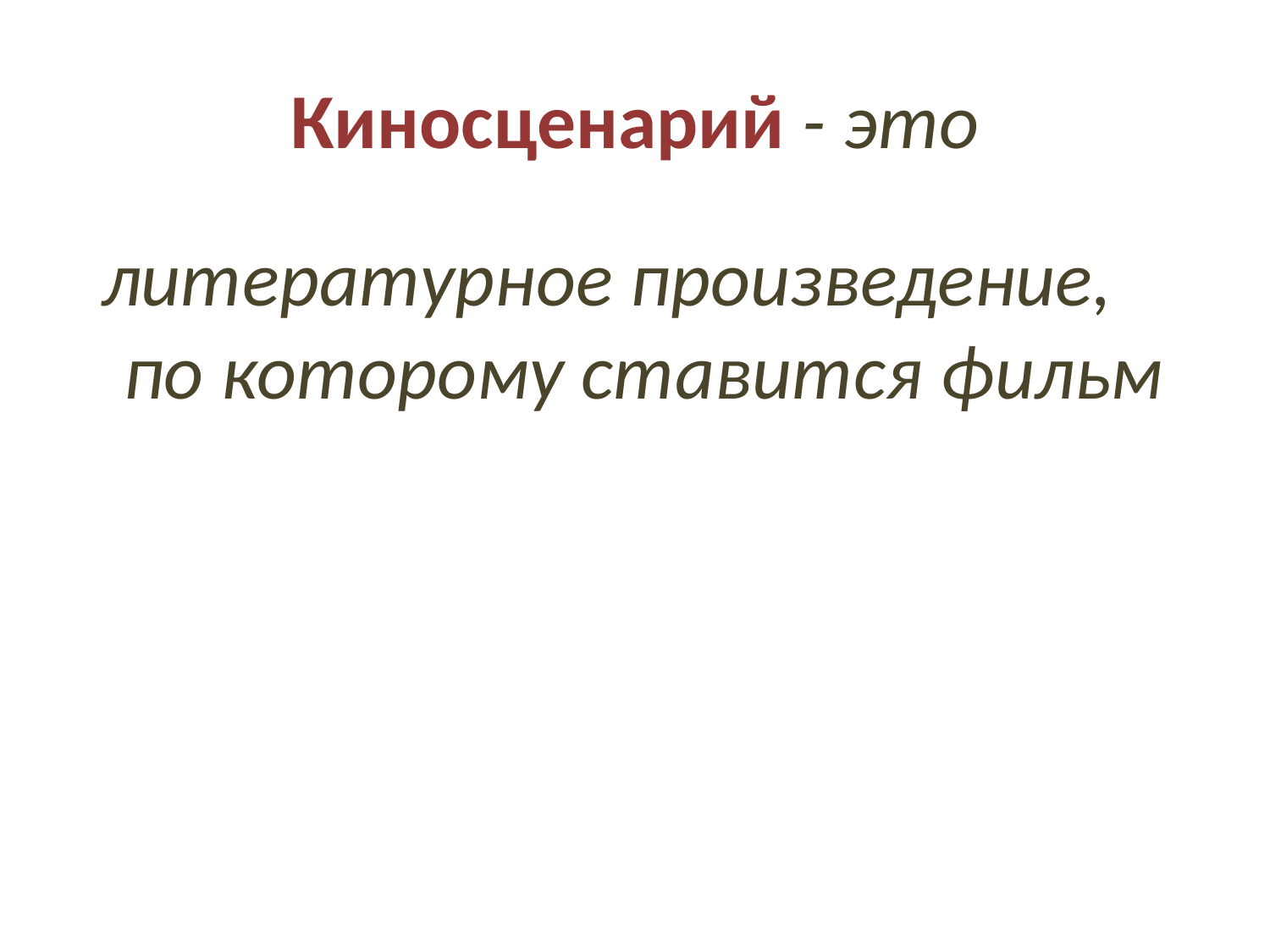

# Киносценарий - это
  литературное произведение, по которому ставится фильм